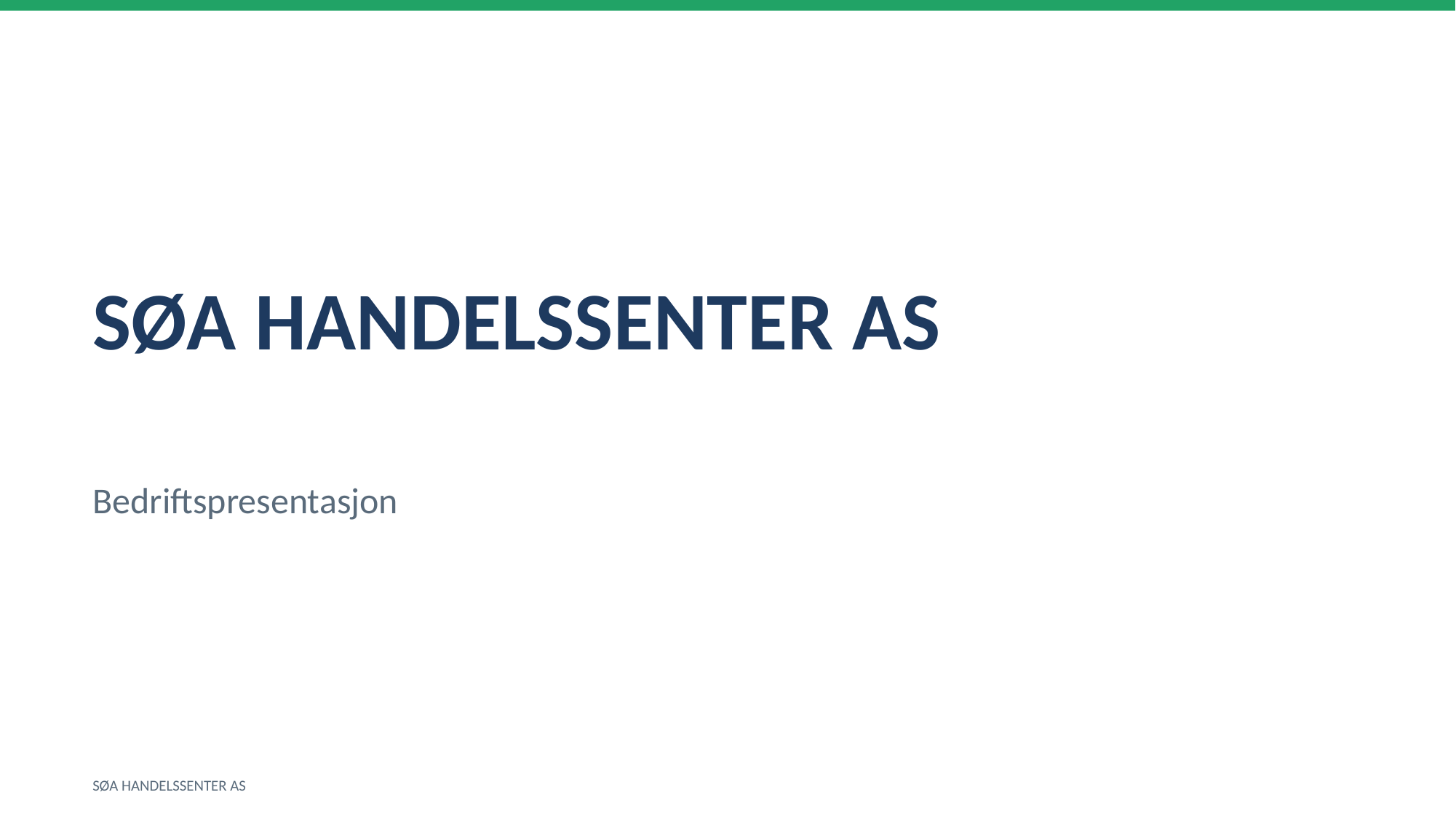

SØA HANDELSSENTER AS
Bedriftspresentasjon
SØA HANDELSSENTER AS